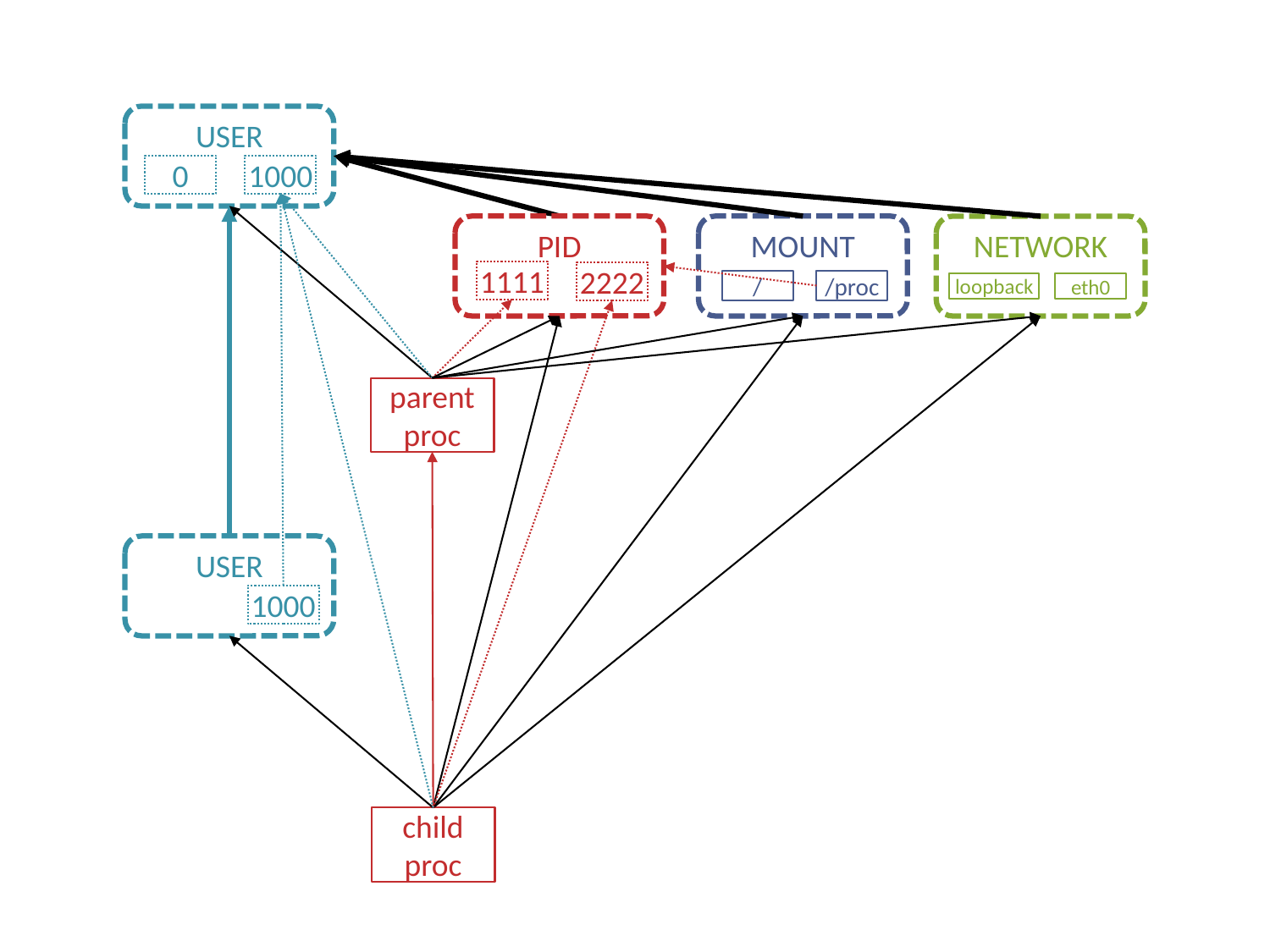

# unshare -c
USER
0
1000
PID
MOUNT
NETWORK
1111
2222
/
/proc
loopback
eth0
parent proc
USER

1000
child proc
NSWI150 Virtualizace a Cloud Computing - 2023/2024 David Bednárek
22